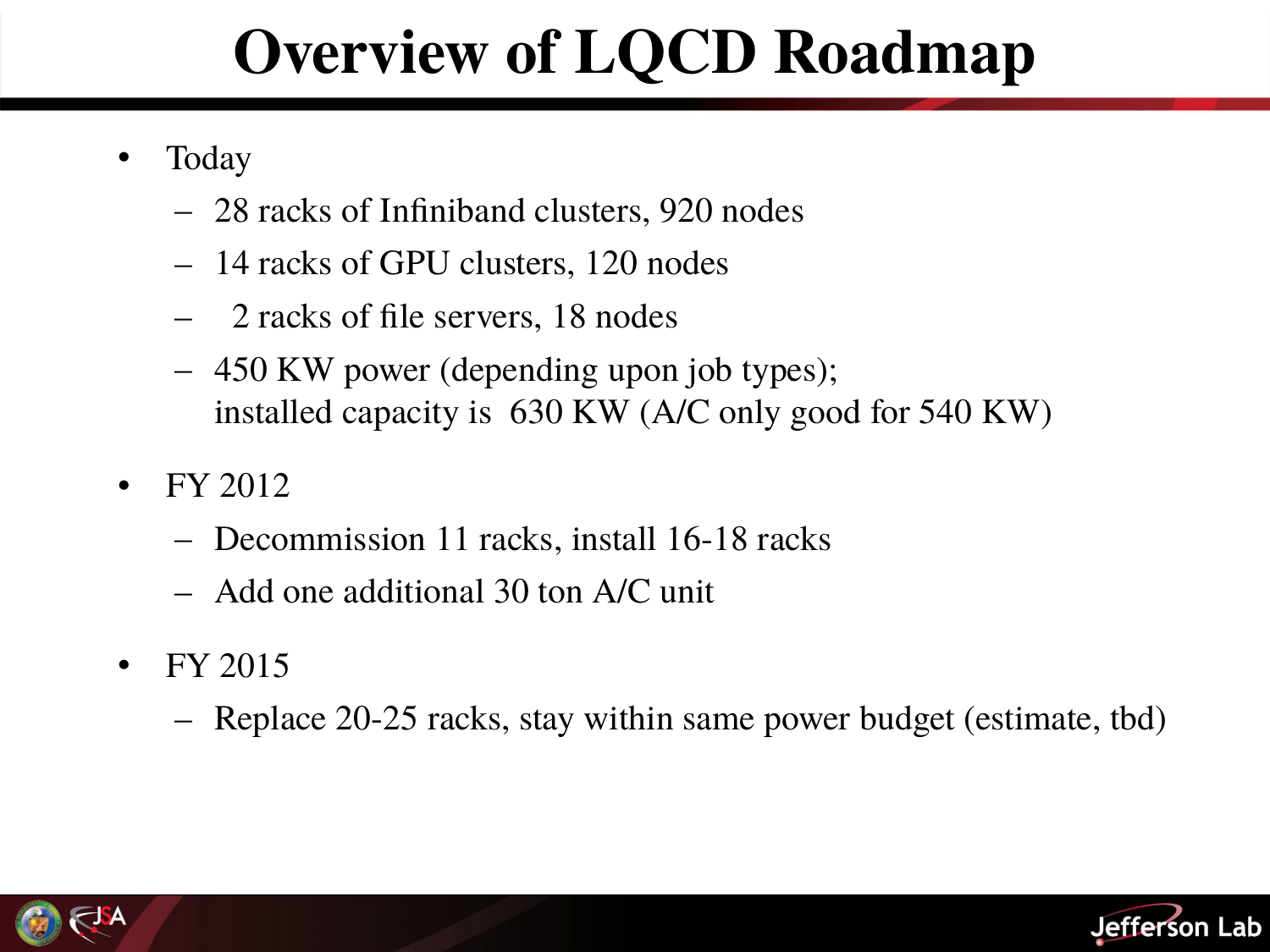

# Overview of LQCD Roadmap
Today
28 racks of Infiniband clusters, 920 nodes
14 racks of GPU clusters, 120 nodes
  2 racks of file servers, 18 nodes
450 KW power (depending upon job types);
	installed capacity is  630 KW (A/C only good for 540 KW)
FY 2012
Decommission 11 racks, install 16-18 racks
Add one additional 30 ton A/C unit
FY 2015
Replace 20-25 racks, stay within same power budget (estimate, tbd)